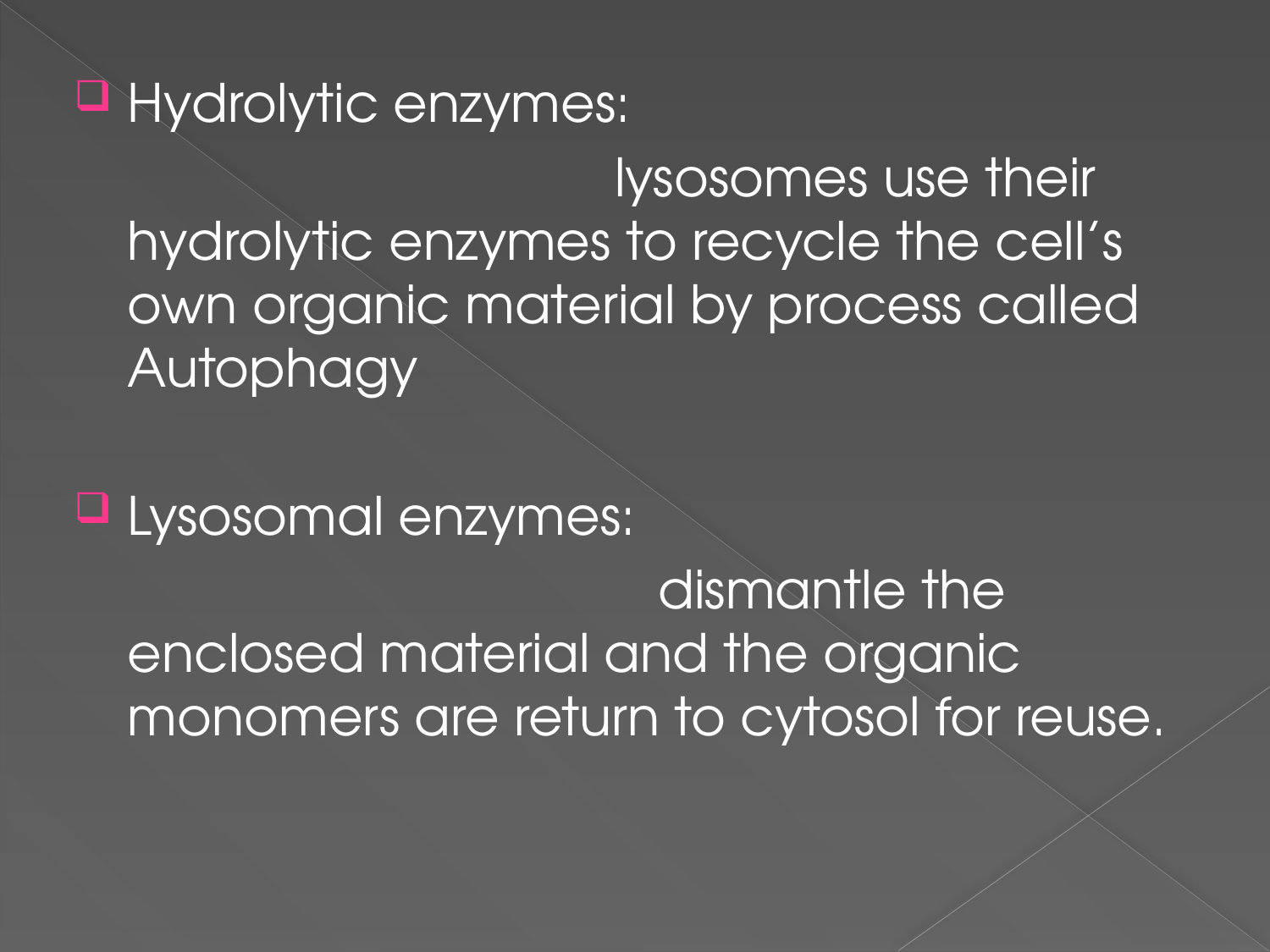

Hydrolytic enzymes:
                                     lysosomes use their hydrolytic enzymes to recycle the cell’s own organic material by process called Autophagy

Lysosomal enzymes:
                                        dismantle the enclosed material and the organic monomers are return to cytosol for reuse.